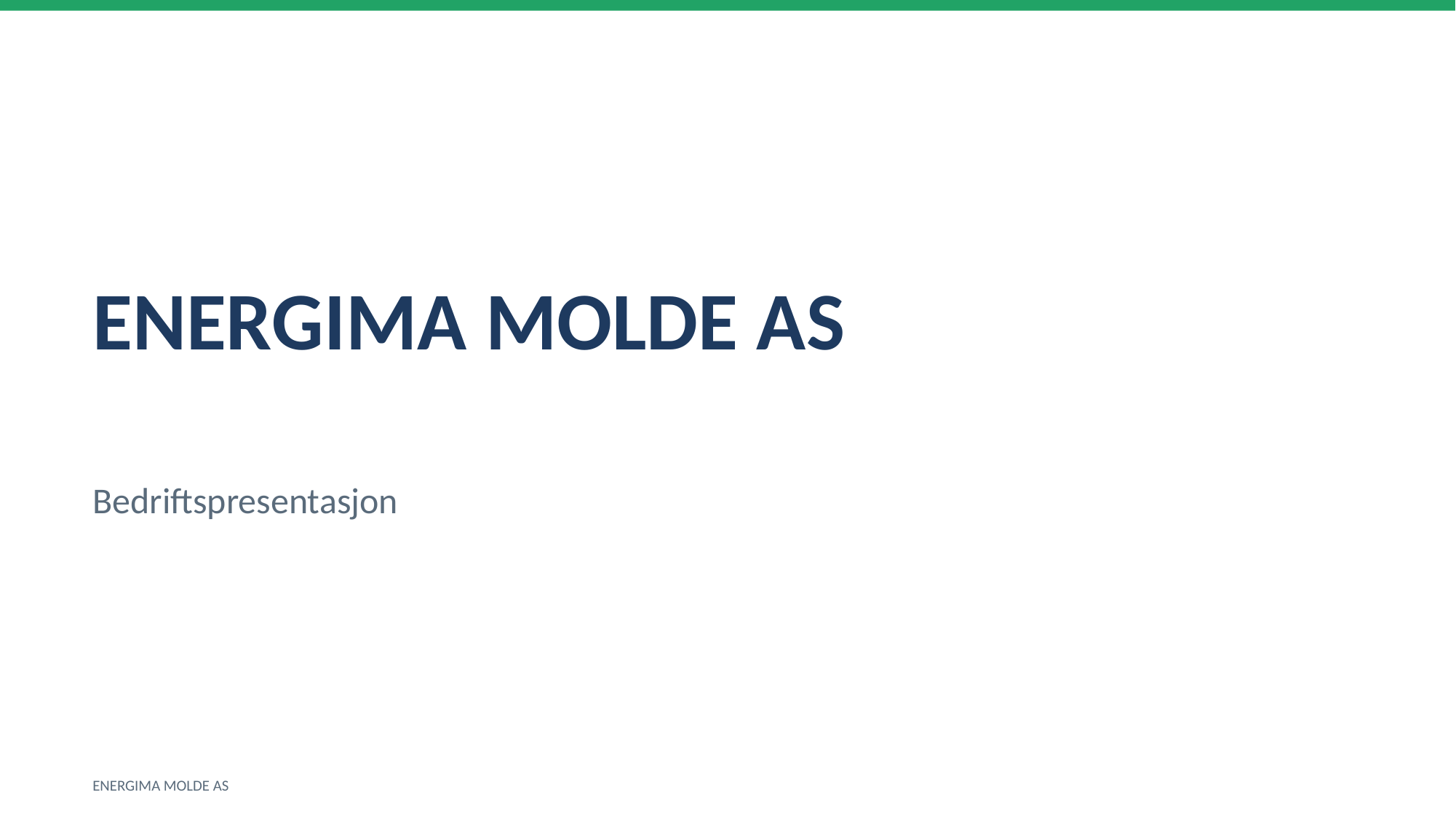

ENERGIMA MOLDE AS
Bedriftspresentasjon
ENERGIMA MOLDE AS